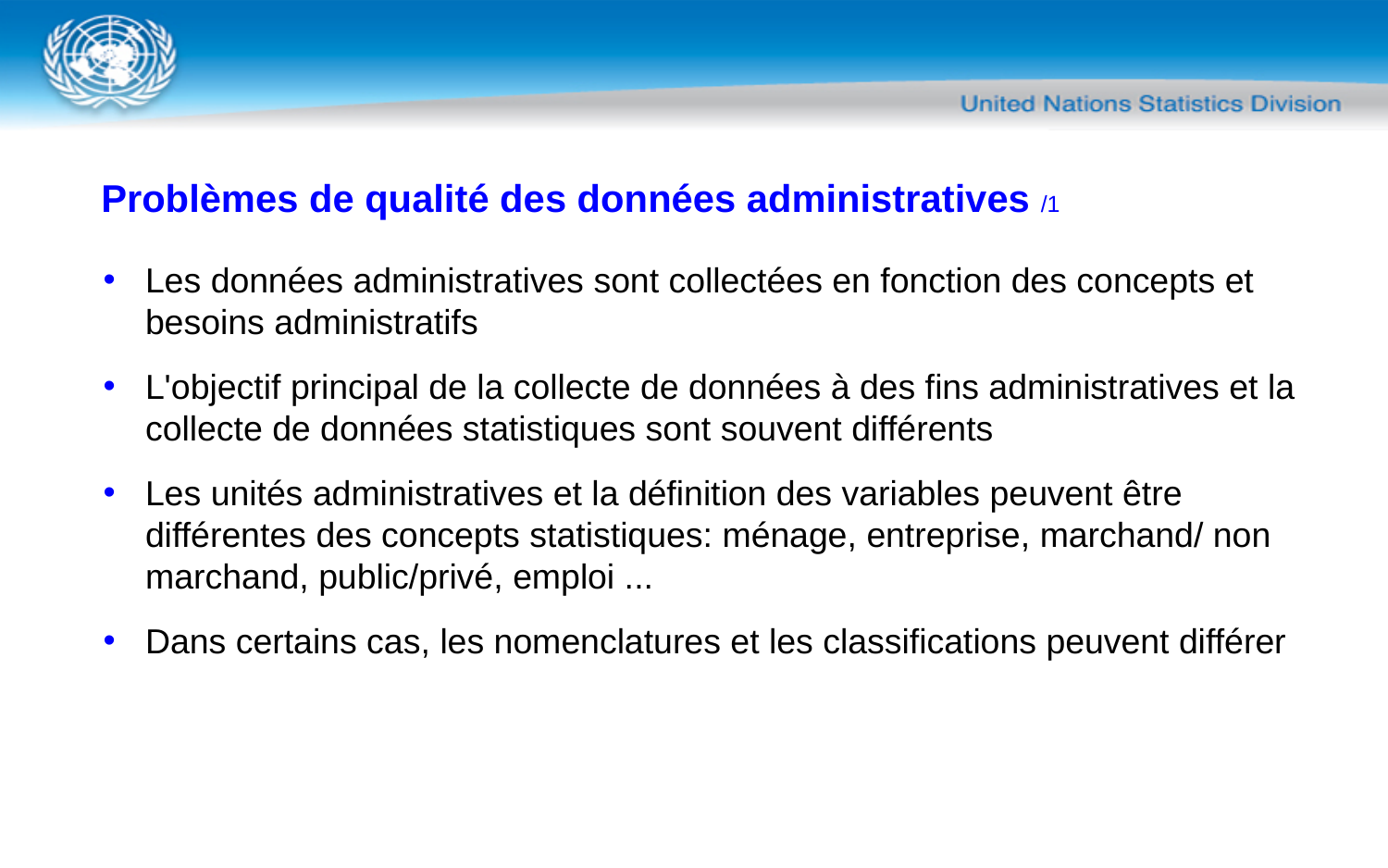

Problèmes de qualité des données administratives /1
Les données administratives sont collectées en fonction des concepts et besoins administratifs
L'objectif principal de la collecte de données à des fins administratives et la collecte de données statistiques sont souvent différents
Les unités administratives et la définition des variables peuvent être différentes des concepts statistiques: ménage, entreprise, marchand/ non marchand, public/privé, emploi ...
Dans certains cas, les nomenclatures et les classifications peuvent différer